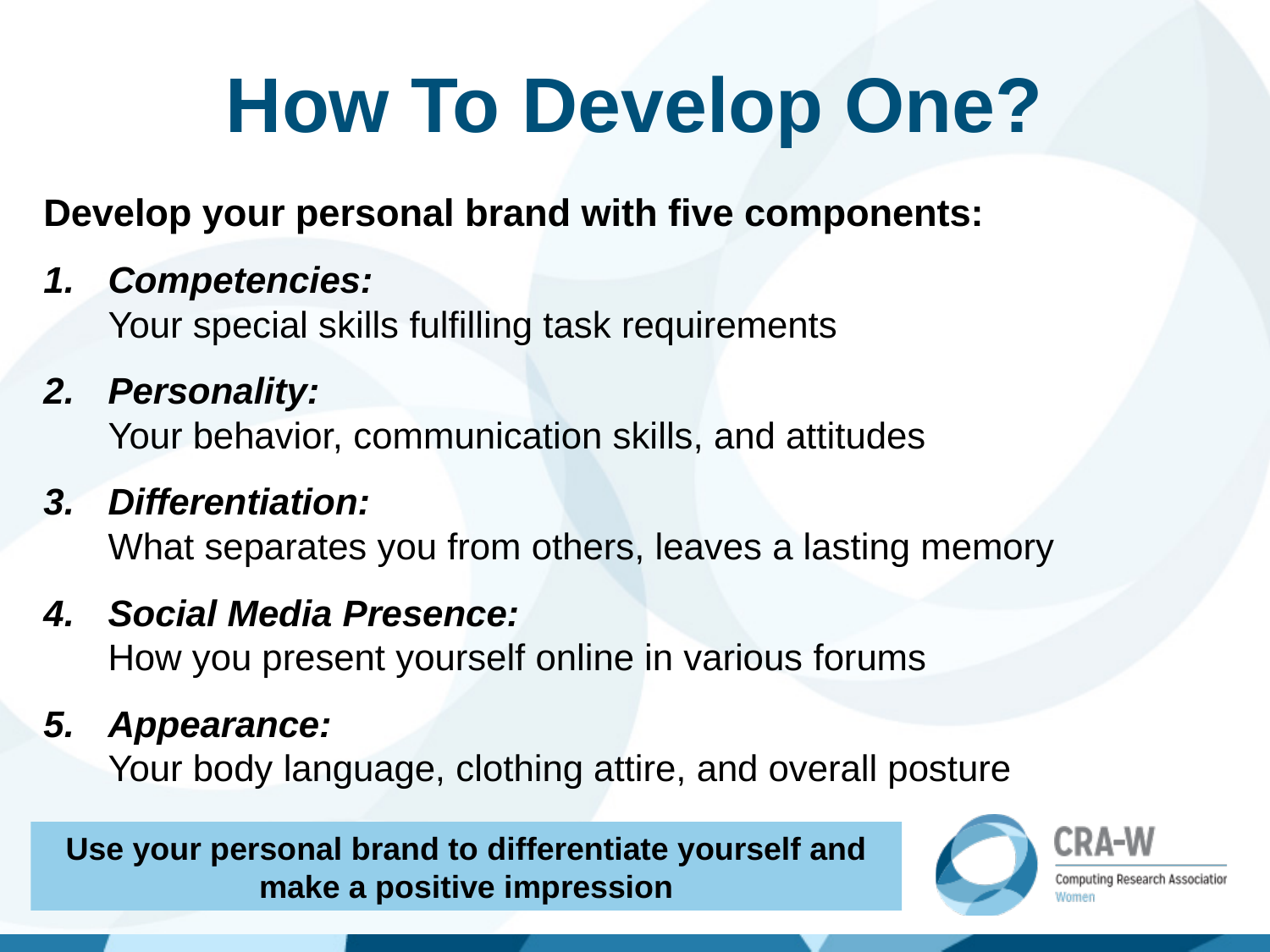

# How To Develop One?
Develop your personal brand with five components:
Competencies:
Your special skills fulfilling task requirements
Personality:
Your behavior, communication skills, and attitudes
Differentiation:
What separates you from others, leaves a lasting memory
Social Media Presence:
How you present yourself online in various forums
Appearance:
Your body language, clothing attire, and overall posture

Use your personal brand to differentiate yourself and make a positive impression